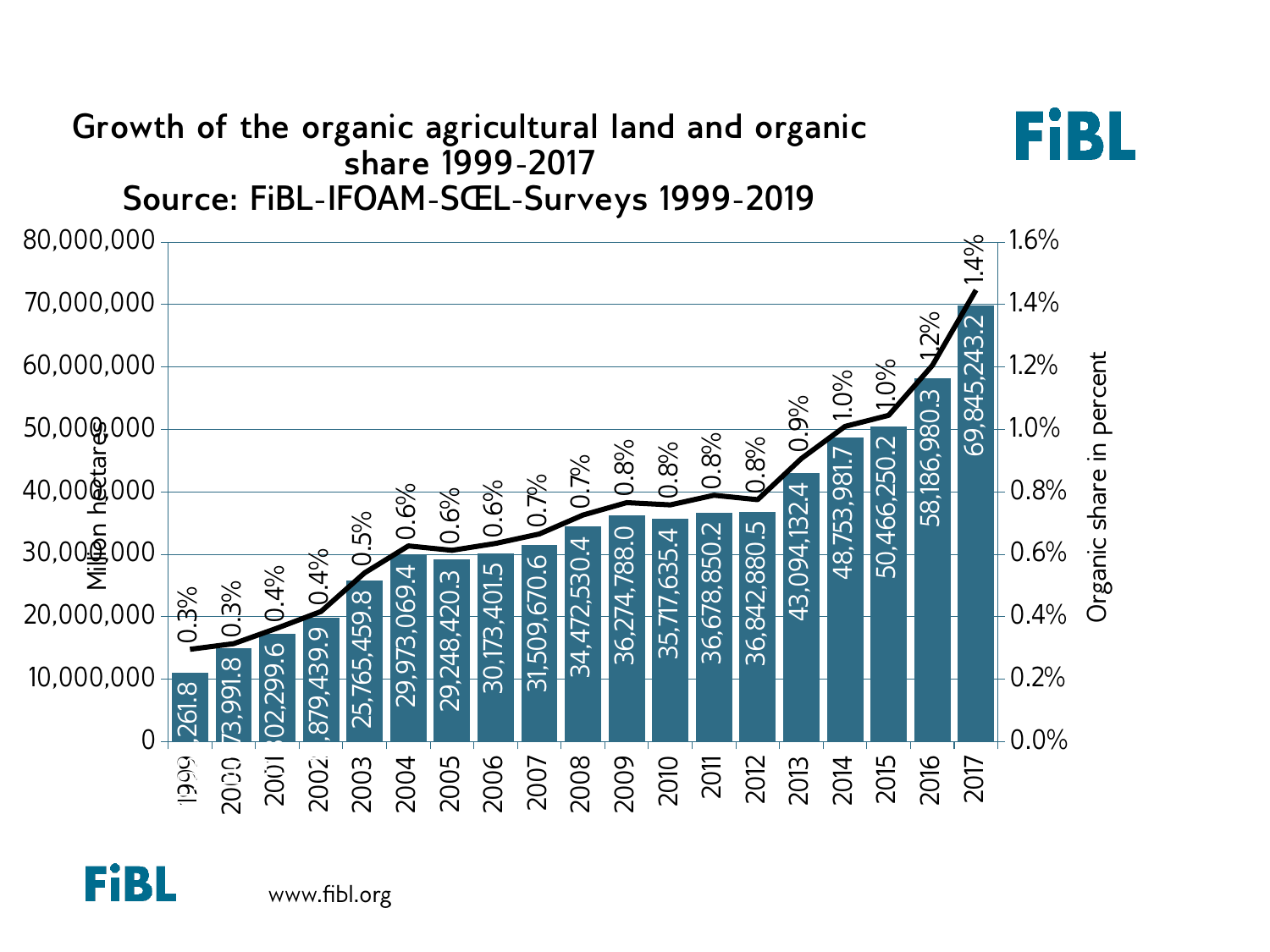

Growth of the organic agricultural land 1999-2013

### Chart: Growth of the organic agricultural land and organic share 1999-2017 Source: FiBL-IFOAM-SOEL-Surveys 1999-2019

| Category | Hectares | Organic share |
|---|---|---|
| 1999 | 11035261.75 | 0.002961296607385497 |
| 2000 | 14973991.829999998 | 0.003142111988195029 |
| 2001 | 17302299.630999997 | 0.0036411679586537205 |
| 2002 | 19879439.924999997 | 0.00417185883082847 |
| 2003 | 25765459.781 | 0.005409992482013053 |
| 2004 | 29973069.440999996 | 0.006272150036111891 |
| 2005 | 29248420.333809998 | 0.006130361785656972 |
| 2006 | 30173401.52199766 | 0.006352342080463817 |
| 2007 | 31509670.585672755 | 0.006654672363309018 |
| 2008 | 34472530.4089973 | 0.007260497368309565 |
| 2009 | 36274788.03132549 | 0.007658301278493642 |
| 2010 | 35717635.38553563 | 0.007584878691490508 |
| 2011 | 36678850.18463139 | 0.007894212607517513 |
| 2012 | 36842880.51888 | 0.00775118393971916 |
| 2013 | 43094132.382617354 | 0.009070487443512607 |
| 2014 | 48753981.7367126 | 0.01009984255444416 |
| 2015 | 50466250.20924663 | 0.010454591942310255 |
| 2016 | 58186980.3154045 | 0.012051452450080892 |
| 2017 | 69845243.2036567 | 0.014466119125362801 |